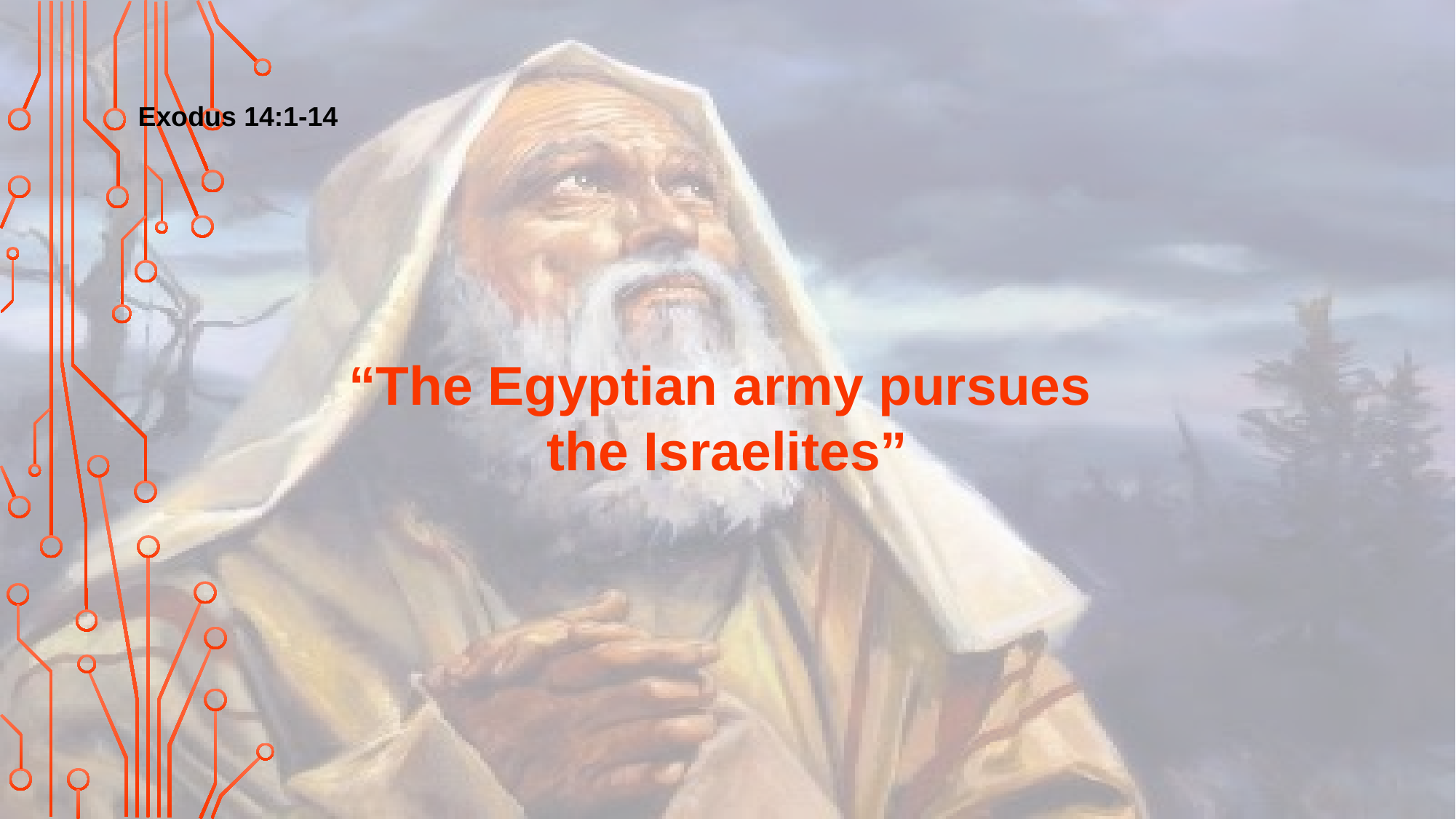

Exodus 14:1-14
“The Egyptian army pursues
the Israelites”